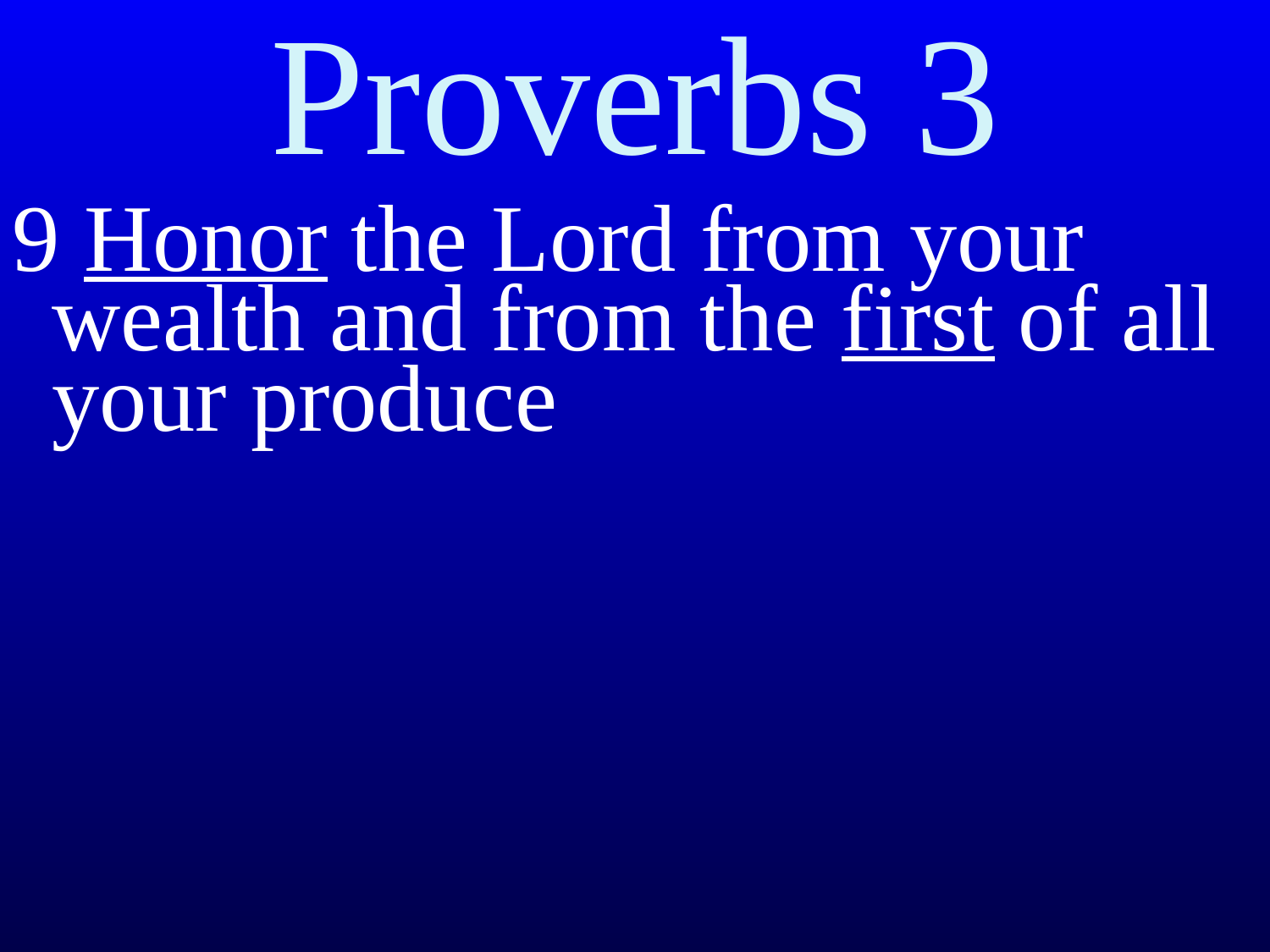

Proverbs 3
9 Honor the Lord from your wealth and from the first of all your produce